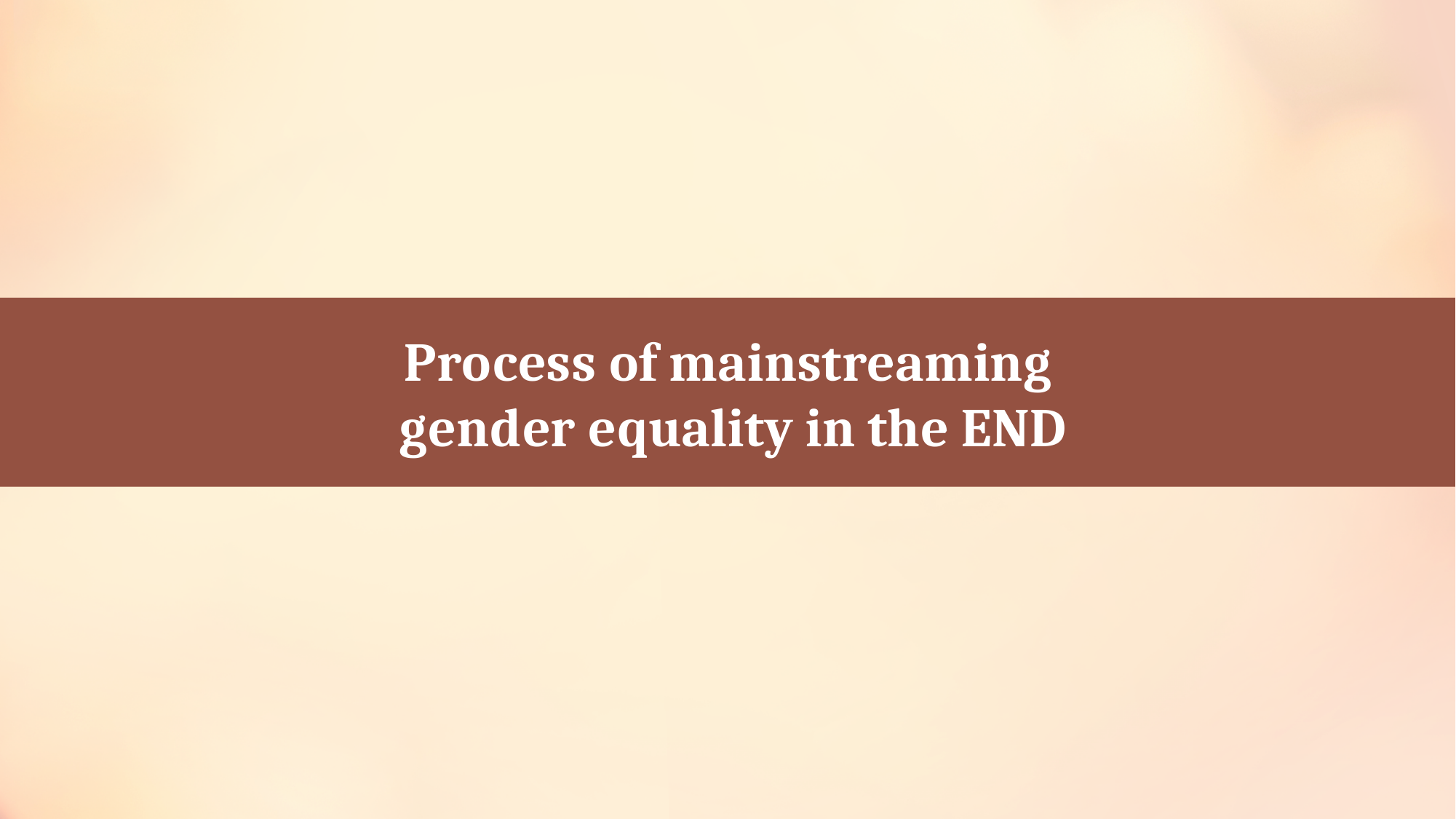

Process of mainstreaming
 gender equality in the END